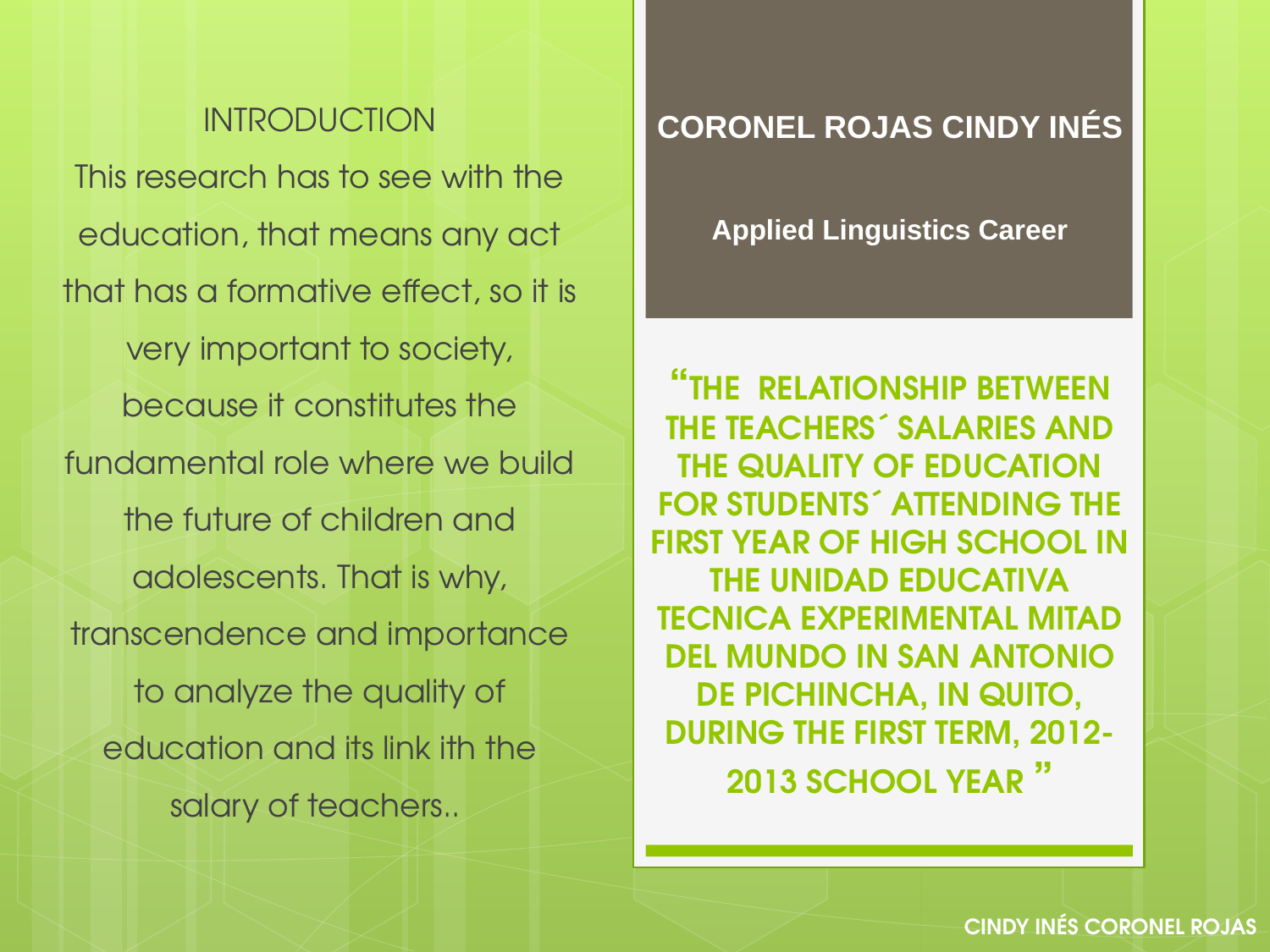

INTRODUCTION
This research has to see with the education, that means any act that has a formative effect, so it is very important to society, because it constitutes the fundamental role where we build the future of children and adolescents. That is why, transcendence and importance to analyze the quality of education and its link ith the salary of teachers..

CORONEL ROJAS CINDY INÉS

Applied Linguistics Career

# “THE  RELATIONSHIP BETWEEN THE TEACHERS´ SALARIES AND THE QUALITY OF EDUCATION FOR STUDENTS´ ATTENDING THE FIRST YEAR OF HIGH SCHOOL IN THE UNIDAD EDUCATIVA TECNICA EXPERIMENTAL MITAD DEL MUNDO IN SAN ANTONIO DE PICHINCHA, IN QUITO, DURING THE FIRST TERM, 2012-2013 SCHOOL YEAR ”
CINDY INÉS CORONEL ROJAS